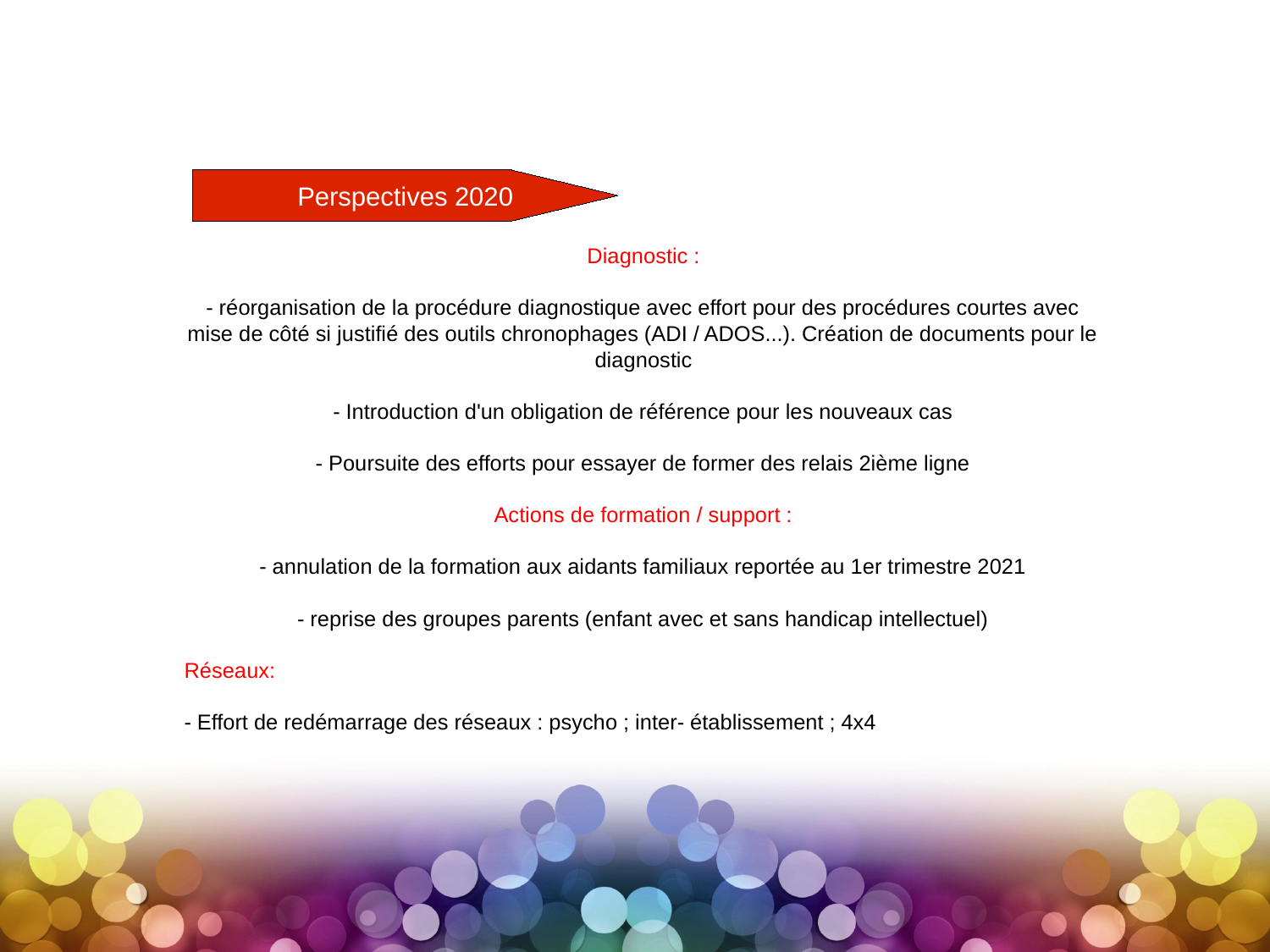

Perspectives 2020
Diagnostic :

- réorganisation de la procédure diagnostique avec effort pour des procédures courtes avec mise de côté si justifié des outils chronophages (ADI / ADOS...). Création de documents pour le diagnostic

- Introduction d'un obligation de référence pour les nouveaux cas

- Poursuite des efforts pour essayer de former des relais 2ième ligne

Actions de formation / support :

- annulation de la formation aux aidants familiaux reportée au 1er trimestre 2021

- reprise des groupes parents (enfant avec et sans handicap intellectuel)

Réseaux:

- Effort de redémarrage des réseaux : psycho ; inter- établissement ; 4x4